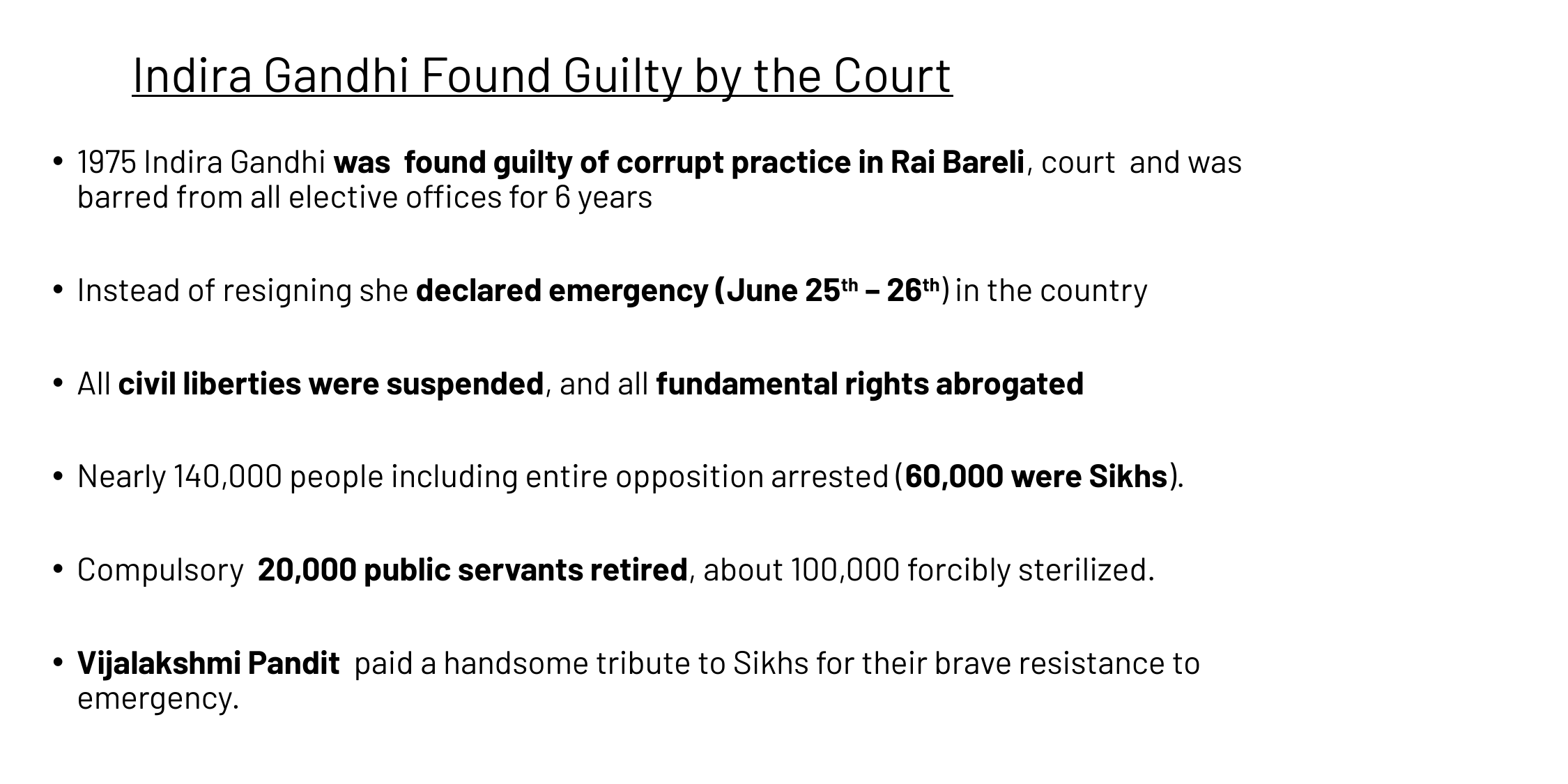

# Indira Gandhi Found Guilty by the Court
1975 Indira Gandhi was  found guilty of corrupt practice in Rai Bareli, court  and was barred from all elective offices for 6 years

Instead of resigning she declared emergency (June 25th – 26th) in the country

All civil liberties were suspended, and all fundamental rights abrogated

Nearly 140,000 people including entire opposition arrested (60,000 were Sikhs).

Compulsory  20,000 public servants retired, about 100,000 forcibly sterilized.

Vijalakshmi Pandit  paid a handsome tribute to Sikhs for their brave resistance to emergency.